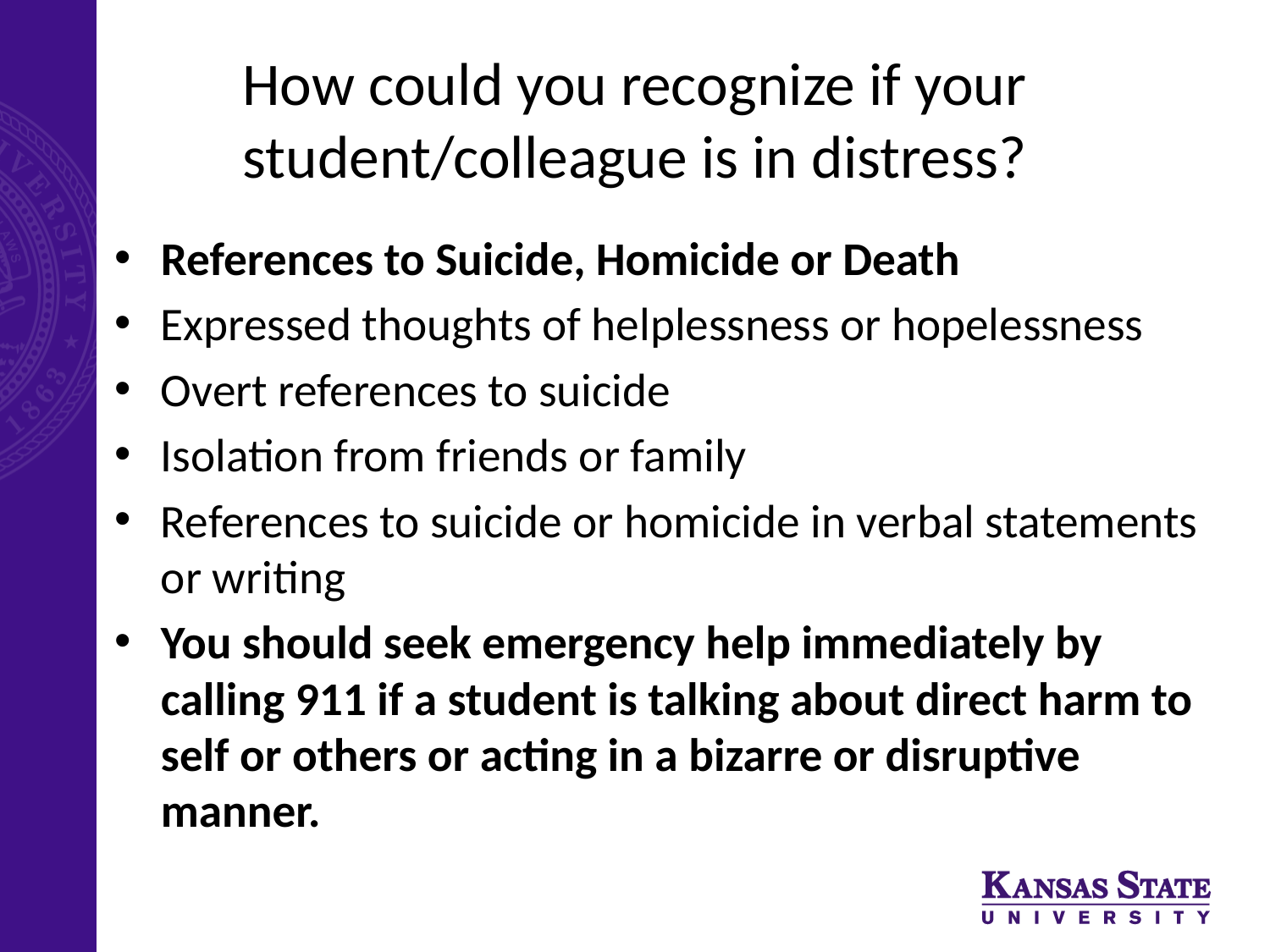

# How could you recognize if your student/colleague is in distress?
References to Suicide, Homicide or Death
Expressed thoughts of helplessness or hopelessness
Overt references to suicide
Isolation from friends or family
References to suicide or homicide in verbal statements or writing
You should seek emergency help immediately by calling 911 if a student is talking about direct harm to self or others or acting in a bizarre or disruptive manner.